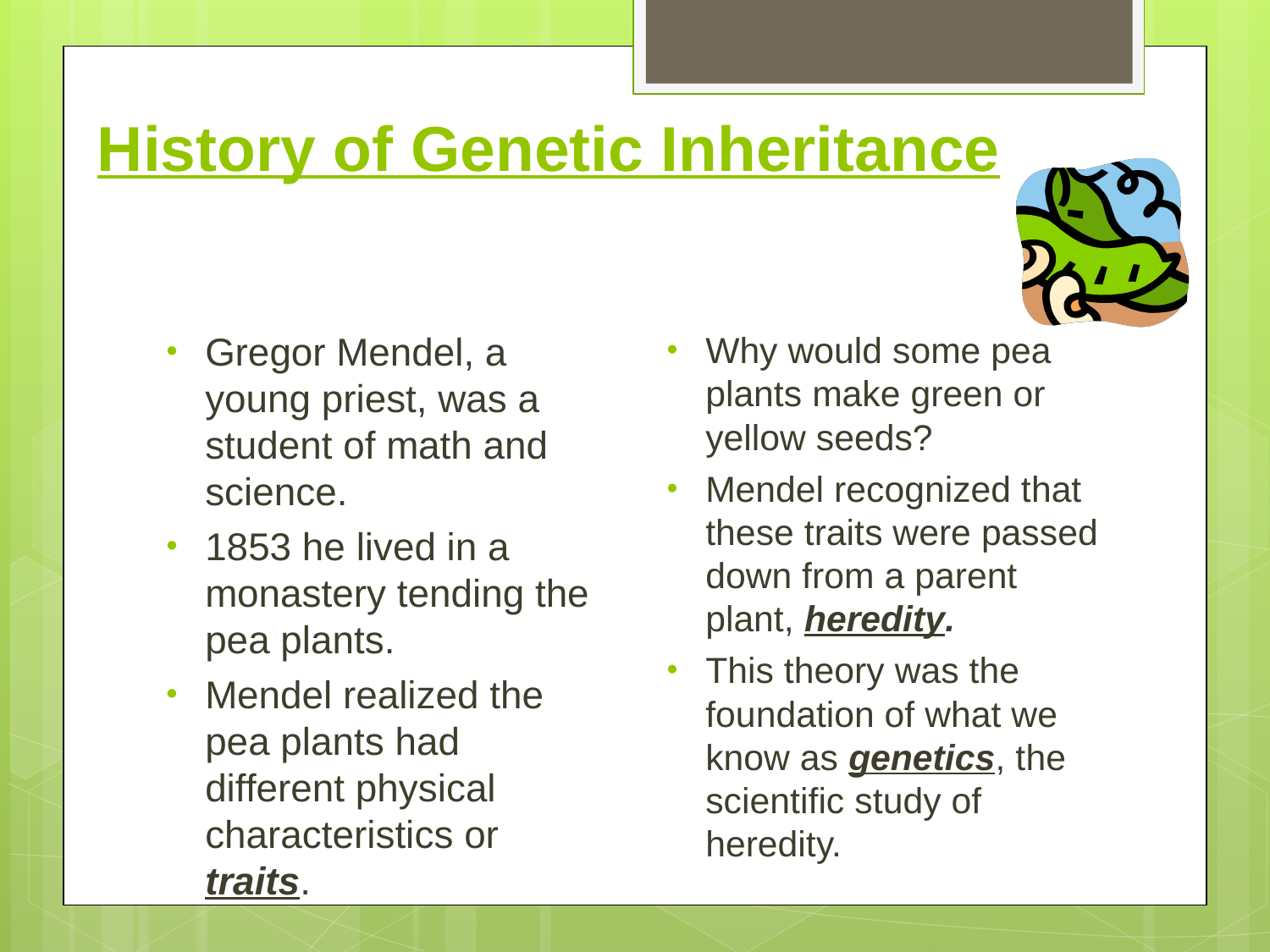

# History of Genetic Inheritance

Gregor Mendel, a young priest, was a student of math and science.
1853 he lived in a monastery tending the pea plants.
Mendel realized the pea plants had different physical characteristics or traits.

Why would some pea plants make green or yellow seeds?
Mendel recognized that these traits were passed down from a parent plant, heredity.
This theory was the foundation of what we know as genetics, the scientific study of heredity.